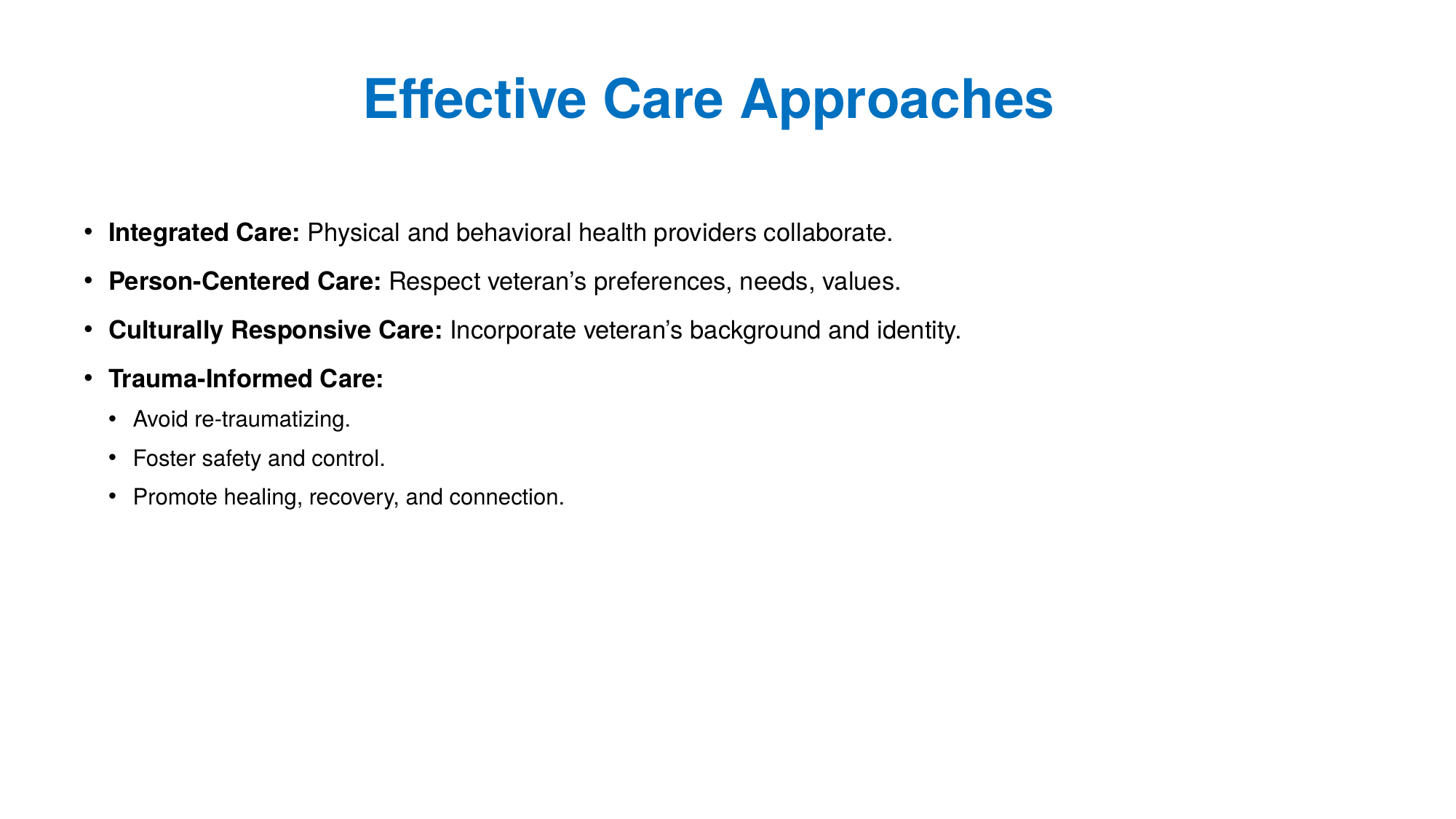

# Effective Care Approaches
Integrated Care: Physical and behavioral health providers collaborate.
Person-Centered Care: Respect veteran’s preferences, needs, values.
Culturally Responsive Care: Incorporate veteran’s background and identity.
Trauma-Informed Care:
Avoid re-traumatizing.
Foster safety and control.
Promote healing, recovery, and connection.